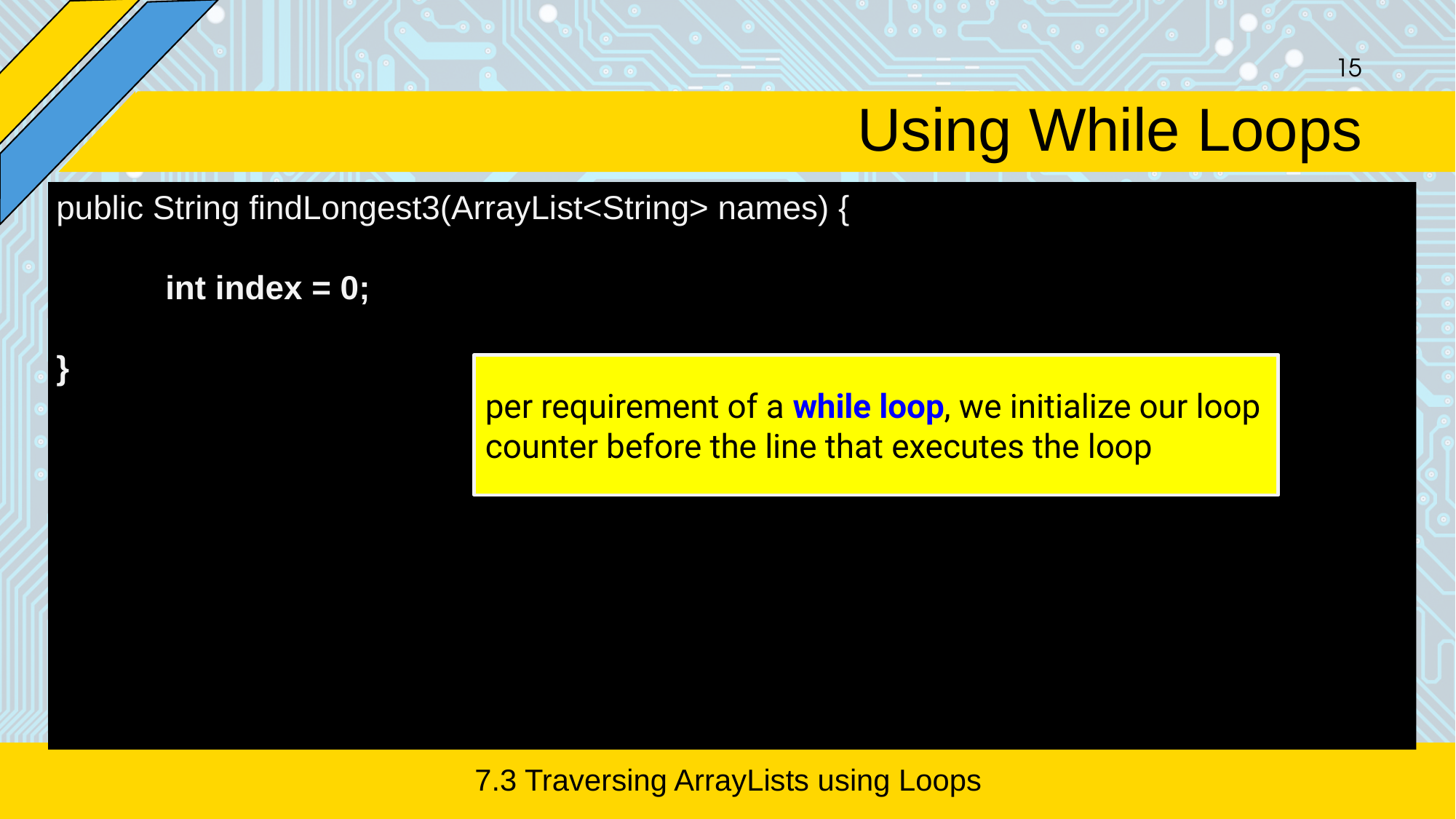

15
# Using While Loops
public String findLongest3(ArrayList<String> names) {

	int index = 0;

}
per requirement of a while loop, we initialize our loop counter before the line that executes the loop